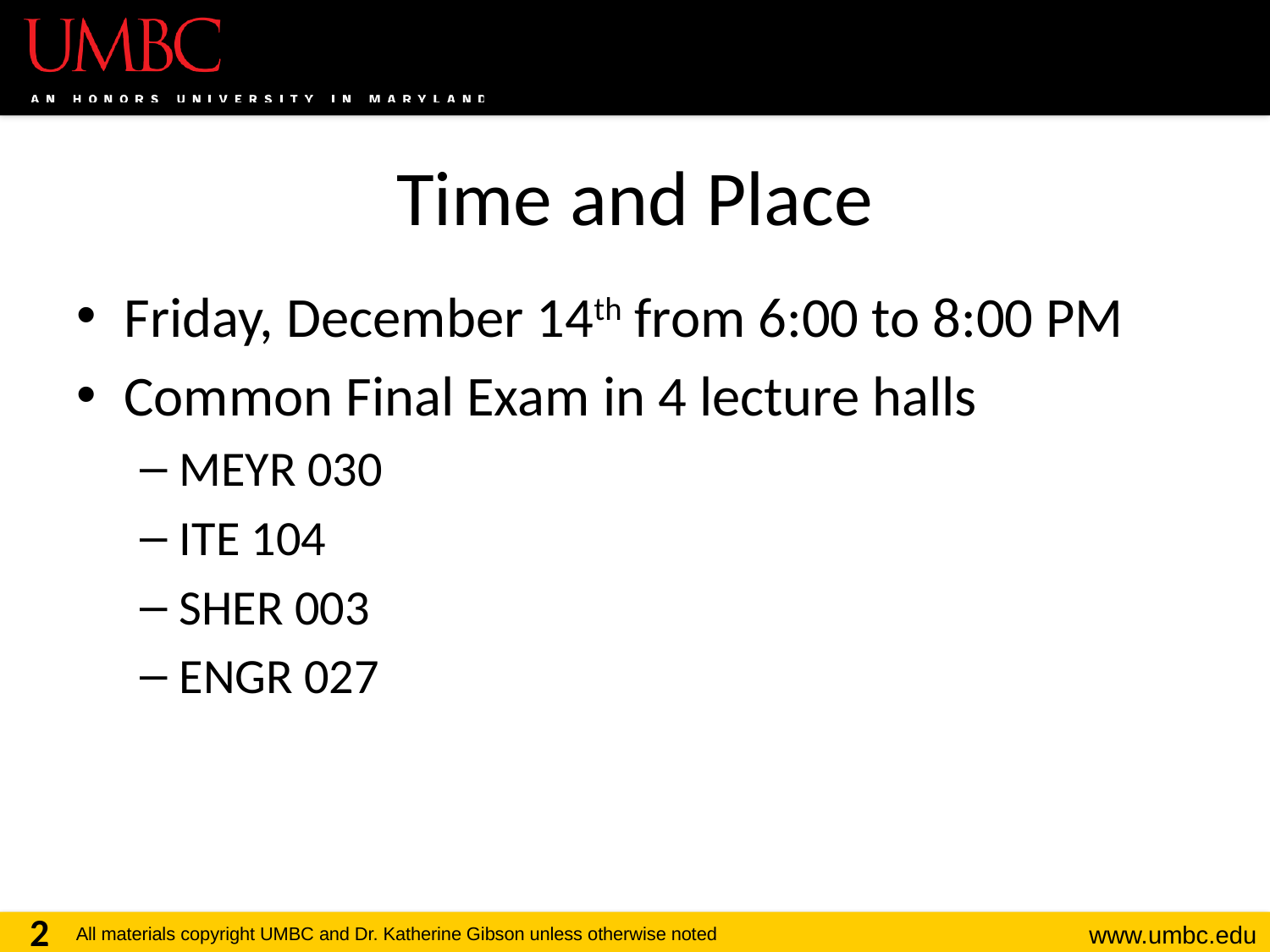

# Time and Place
Friday, December 14th from 6:00 to 8:00 PM
Common Final Exam in 4 lecture halls
MEYR 030
ITE 104
SHER 003
ENGR 027
2